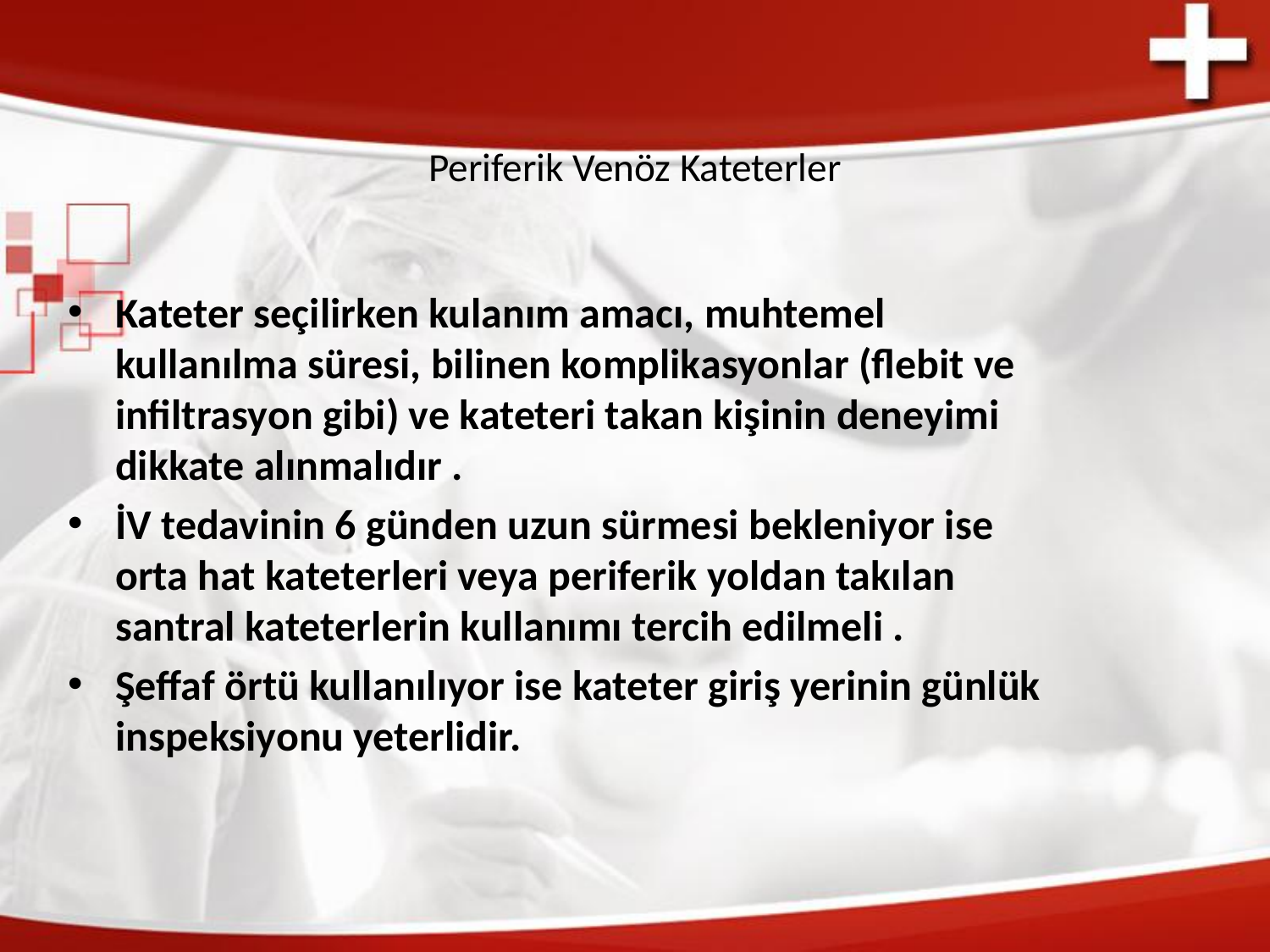

# Periferik Venöz Kateterler
Kateter seçilirken kulanım amacı, muhtemel kullanılma süresi, bilinen komplikasyonlar (flebit ve infiltrasyon gibi) ve kateteri takan kişinin deneyimi dikkate alınmalıdır .
İV tedavinin 6 günden uzun sürmesi bekleniyor ise orta hat kateterleri veya periferik yoldan takılan santral kateterlerin kullanımı tercih edilmeli .
Şeffaf örtü kullanılıyor ise kateter giriş yerinin günlük inspeksiyonu yeterlidir.